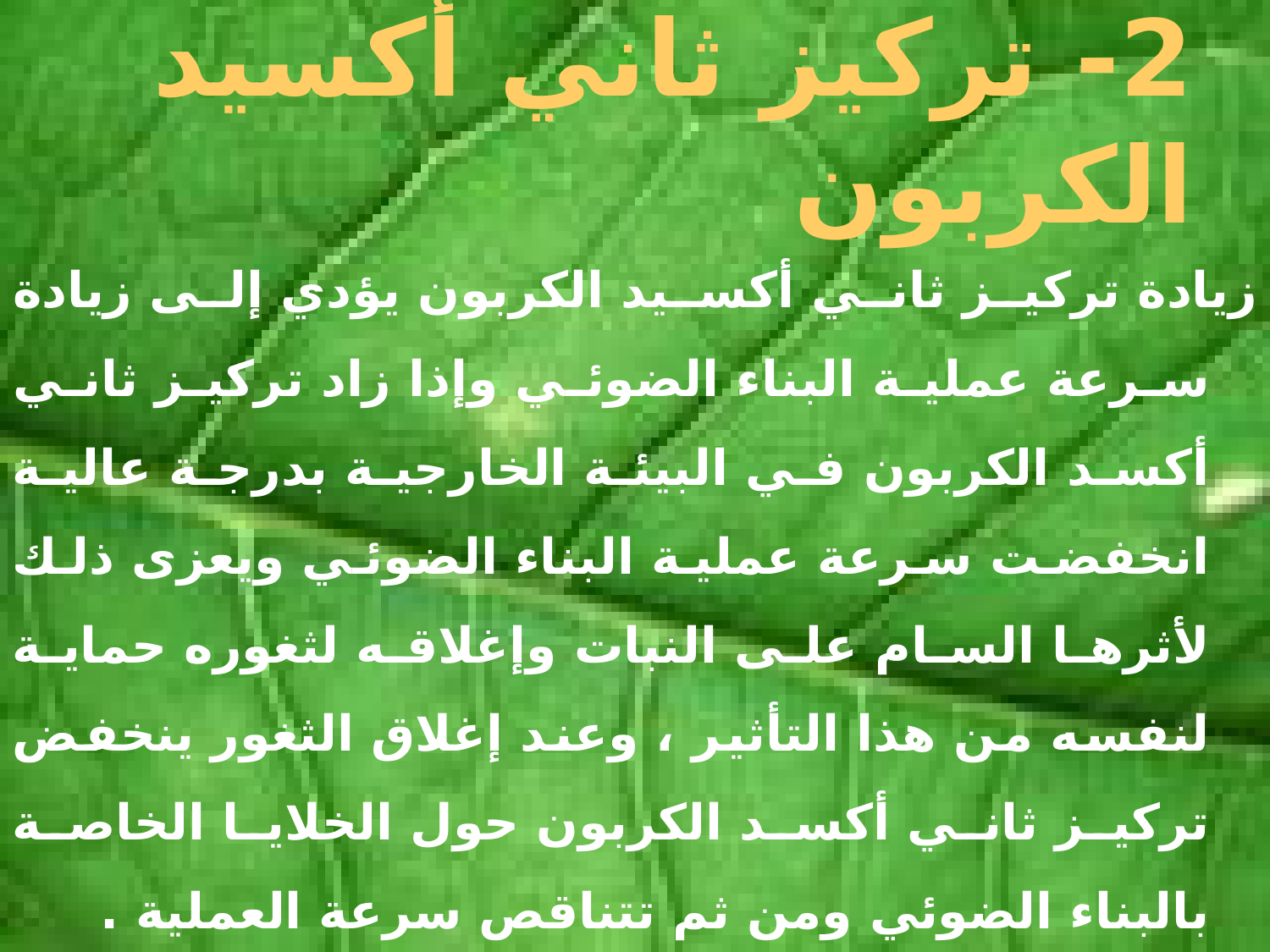

# 2- تركيز ثاني أكسيد الكربون
زيادة تركيز ثاني أكسيد الكربون يؤدي إلى زيادة سرعة عملية البناء الضوئي وإذا زاد تركيز ثاني أكسد الكربون في البيئة الخارجية بدرجة عالية انخفضت سرعة عملية البناء الضوئي ويعزى ذلك لأثرها السام على النبات وإغلاقه لثغوره حماية لنفسه من هذا التأثير ، وعند إغلاق الثغور ينخفض تركيز ثاني أكسد الكربون حول الخلايا الخاصة بالبناء الضوئي ومن ثم تتناقص سرعة العملية .